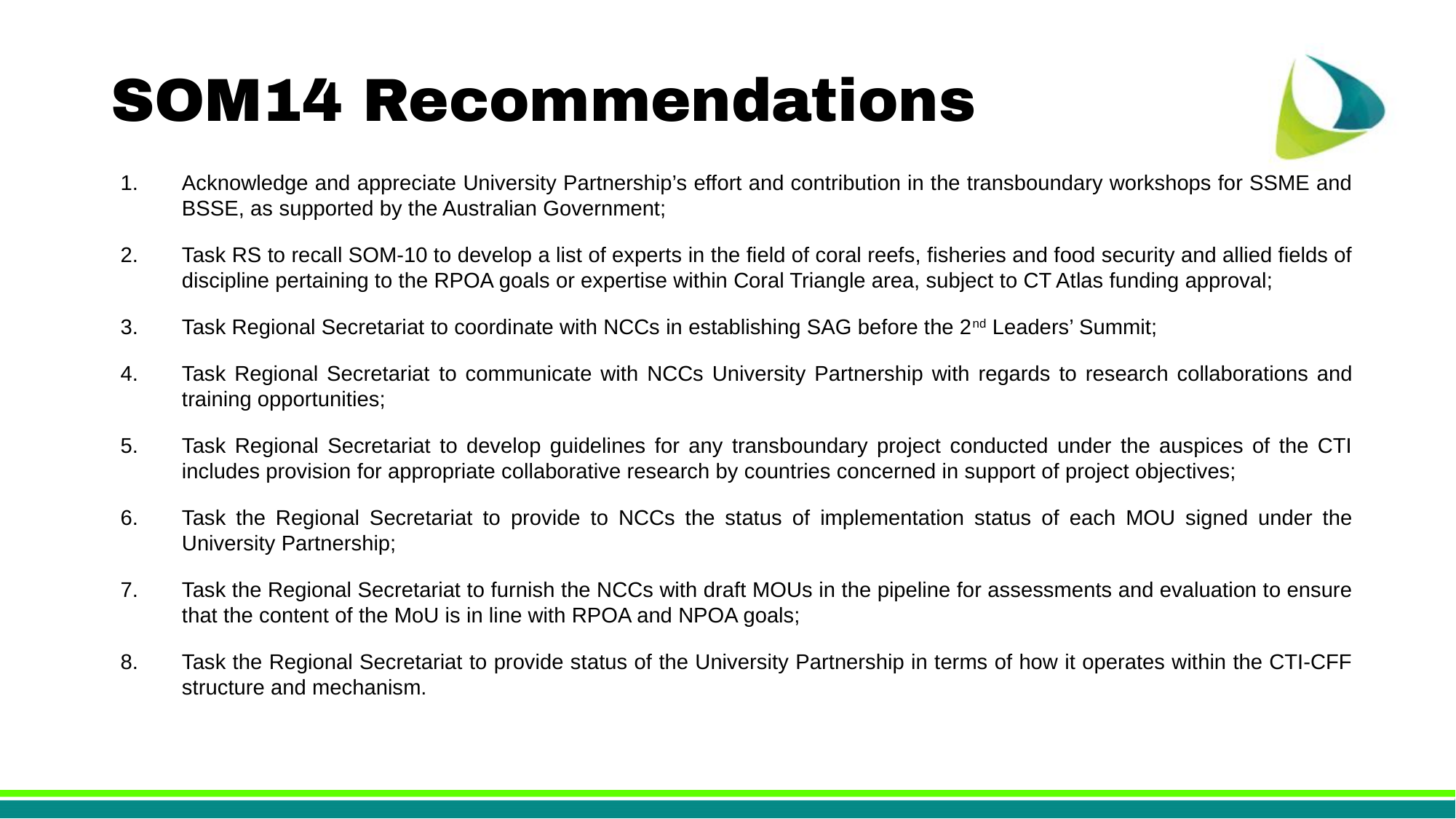

# SOM14 Recommendations
Acknowledge and appreciate University Partnership’s effort and contribution in the transboundary workshops for SSME and BSSE, as supported by the Australian Government;
Task RS to recall SOM-10 to develop a list of experts in the field of coral reefs, fisheries and food security and allied fields of discipline pertaining to the RPOA goals or expertise within Coral Triangle area, subject to CT Atlas funding approval;
Task Regional Secretariat to coordinate with NCCs in establishing SAG before the 2nd Leaders’ Summit;
Task Regional Secretariat to communicate with NCCs University Partnership with regards to research collaborations and training opportunities;
Task Regional Secretariat to develop guidelines for any transboundary project conducted under the auspices of the CTI includes provision for appropriate collaborative research by countries concerned in support of project objectives;
Task the Regional Secretariat to provide to NCCs the status of implementation status of each MOU signed under the University Partnership;
Task the Regional Secretariat to furnish the NCCs with draft MOUs in the pipeline for assessments and evaluation to ensure that the content of the MoU is in line with RPOA and NPOA goals;
Task the Regional Secretariat to provide status of the University Partnership in terms of how it operates within the CTI-CFF structure and mechanism.